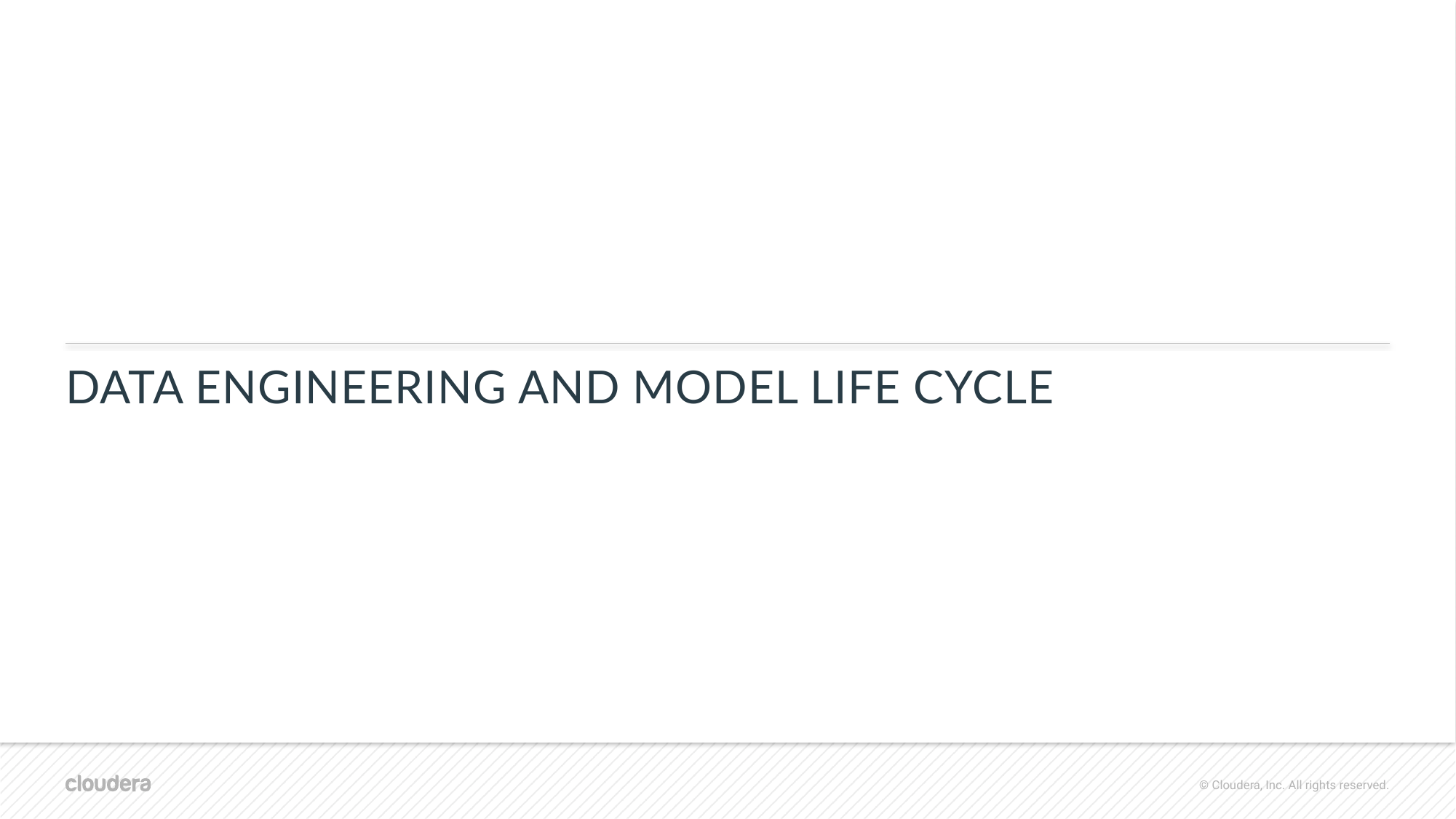

Data Engineering and Model Lifecycle
# Data Engineering and Model Life cycle